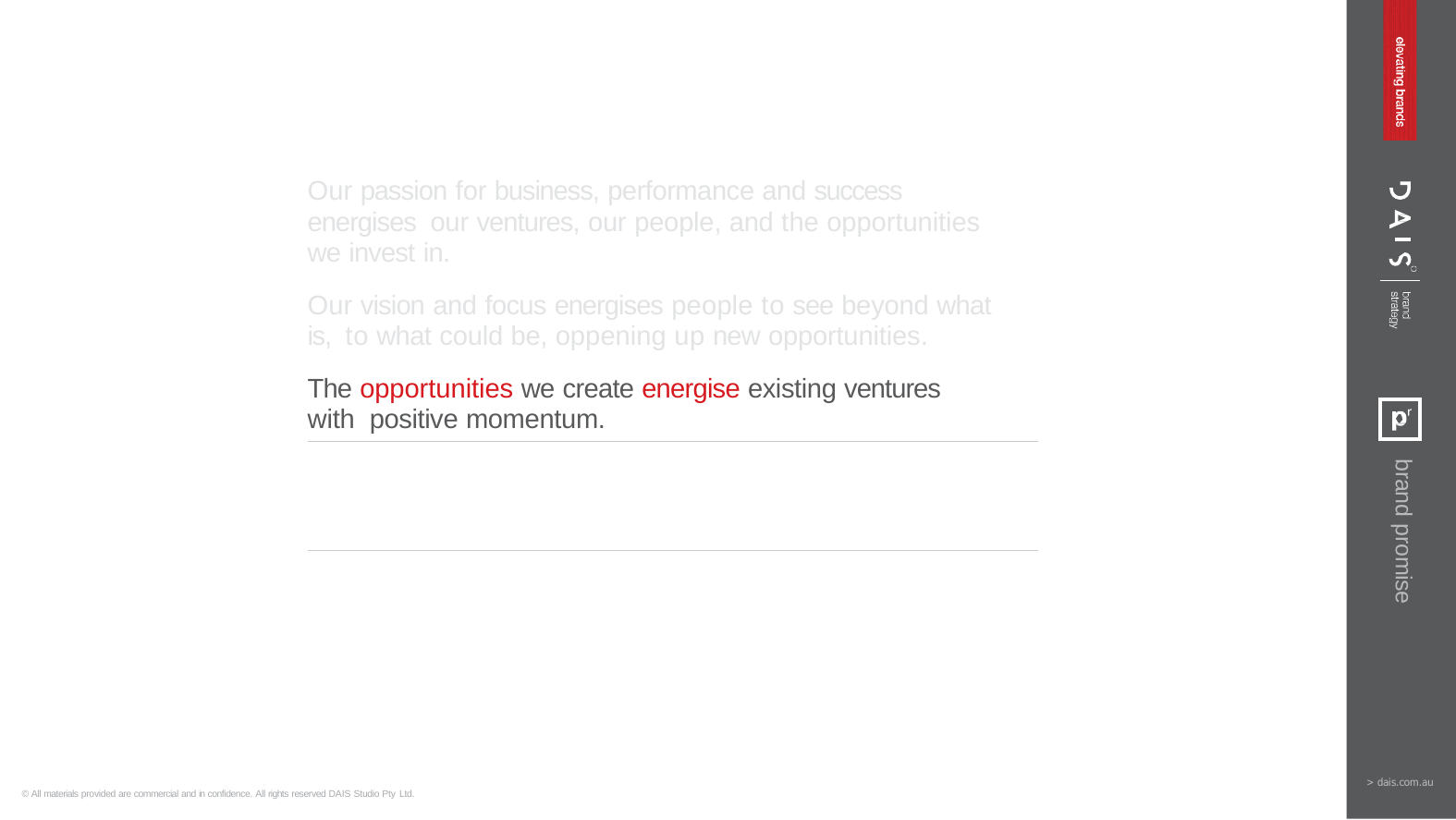

Our passion for business, performance and success energises  our ventures, our people, and the opportunities we invest in.
Our vision and focus energises people to see beyond what is,  to what could be, oppening up new opportunities.
The opportunities we create energise existing ventures with  positive momentum.

brand promise

> dais.com.au
© All materials provided are commercial and in confidence. All rights reserved DAIS Studio Pty Ltd.